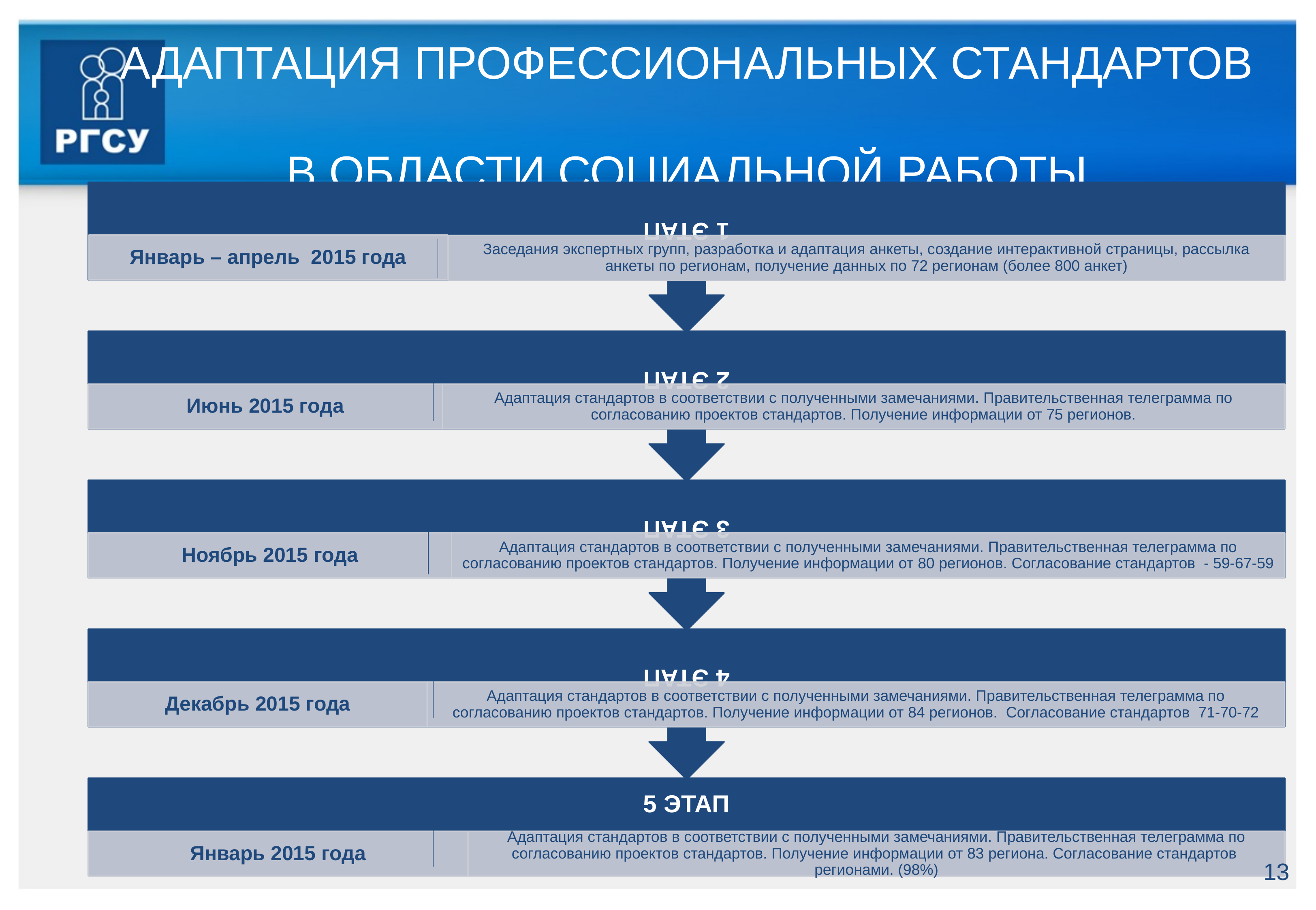

# АДАПТАЦИЯ ПРОФЕССИОНАЛЬНЫХ СТАНДАРТОВ В ОБЛАСТИ СОЦИАЛЬНОЙ РАБОТЫ
5 ЭТАП
Январь 2015 года
Адаптация стандартов в соответствии с полученными замечаниями. Правительственная телеграмма по согласованию проектов стандартов. Получение информации от 83 региона. Согласование стандартов  регионами. (98%)
4 ЭТАП
Декабрь 2015 года
Адаптация стандартов в соответствии с полученными замечаниями. Правительственная телеграмма по согласованию проектов стандартов. Получение информации от 84 регионов.  Согласование стандартов  71-70-72
3 ЭТАП
Ноябрь 2015 года
Адаптация стандартов в соответствии с полученными замечаниями. Правительственная телеграмма по согласованию проектов стандартов. Получение информации от 80 регионов. Согласование стандартов  - 59-67-59
2 ЭТАП
Июнь 2015 года
Адаптация стандартов в соответствии с полученными замечаниями. Правительственная телеграмма по согласованию проектов стандартов. Получение информации от 75 регионов.
1 ЭТАП
Январь – апрель  2015 года
Заседания экспертных групп, разработка и адаптация анкеты, создание интерактивной страницы, рассылка анкеты по регионам, получение данных по 72 регионам (более 800 анкет)
13